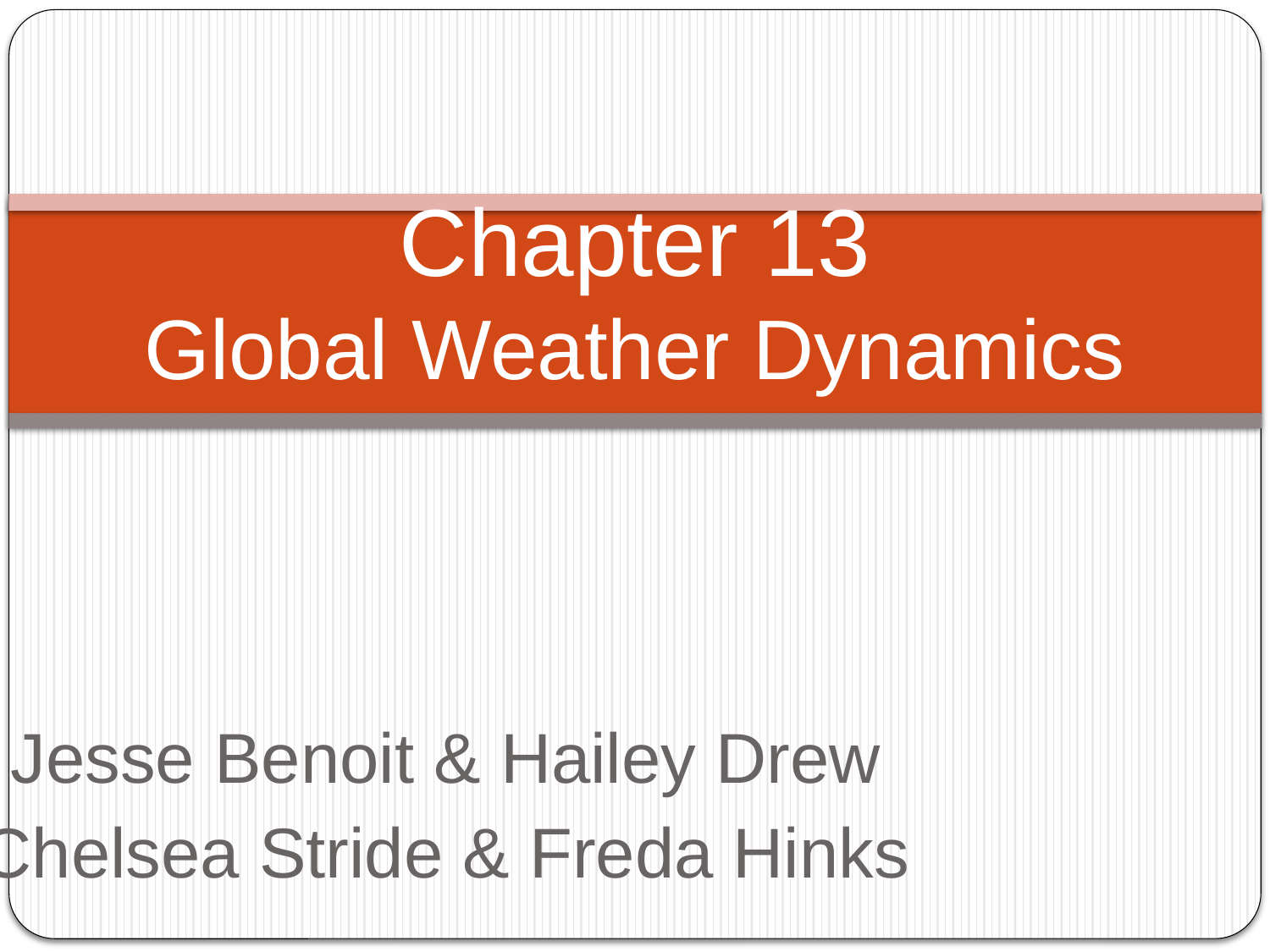

# Chapter 13 Global Weather Dynamics
Jesse Benoit & Hailey Drew
Chelsea Stride & Freda Hinks